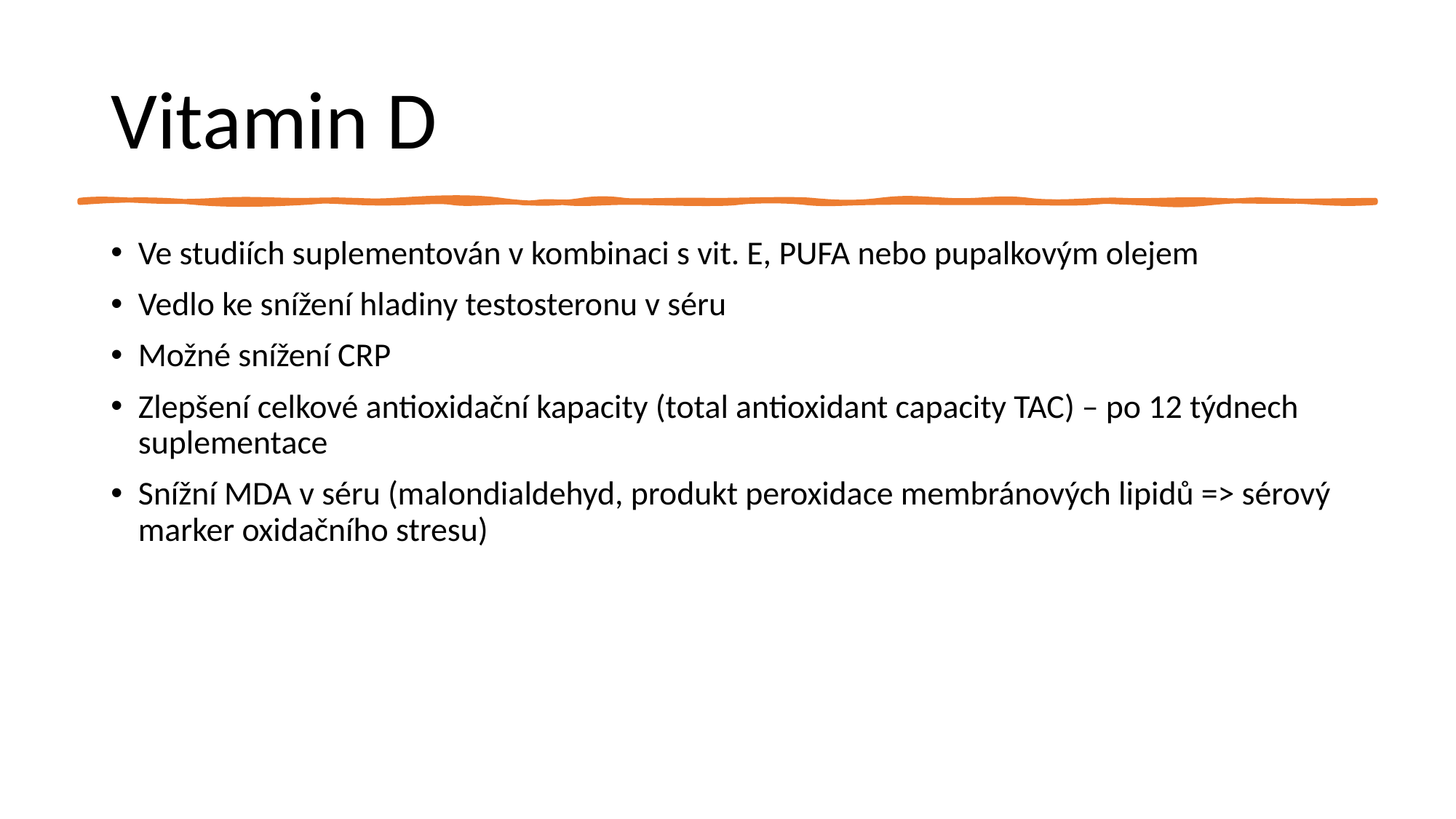

# Vitamin D

Ve studiích suplementován v kombinaci s vit. E, PUFA nebo pupalkovým olejem
Vedlo ke snížení hladiny testosteronu v séru
Možné snížení CRP
Zlepšení celkové antioxidační kapacity (total antioxidant capacity TAC) – po 12 týdnech suplementace
Snížní MDA v séru (malondialdehyd, produkt peroxidace membránových lipidů => sérový marker oxidačního stresu)